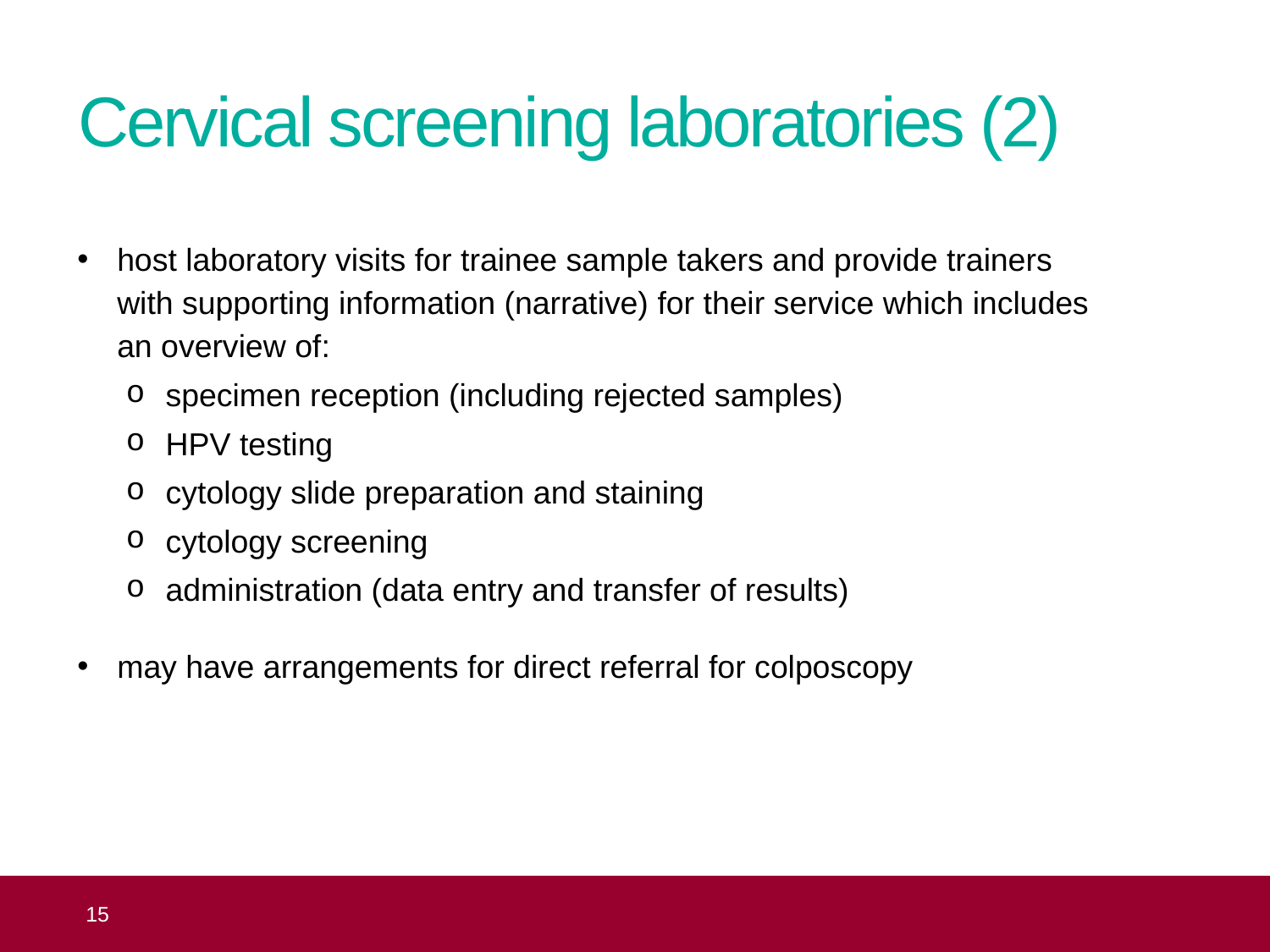

# Cervical screening laboratories (2)

host laboratory visits for trainee sample takers and provide trainers
with supporting information (narrative) for their service which includes
an overview of:
specimen reception (including rejected samples)
HPV testing
cytology slide preparation and staining
cytology screening
administration (data entry and transfer of results)
may have arrangements for direct referral for colposcopy

  15
Topic 3: organisation of the NHS Cervical Screening Programme